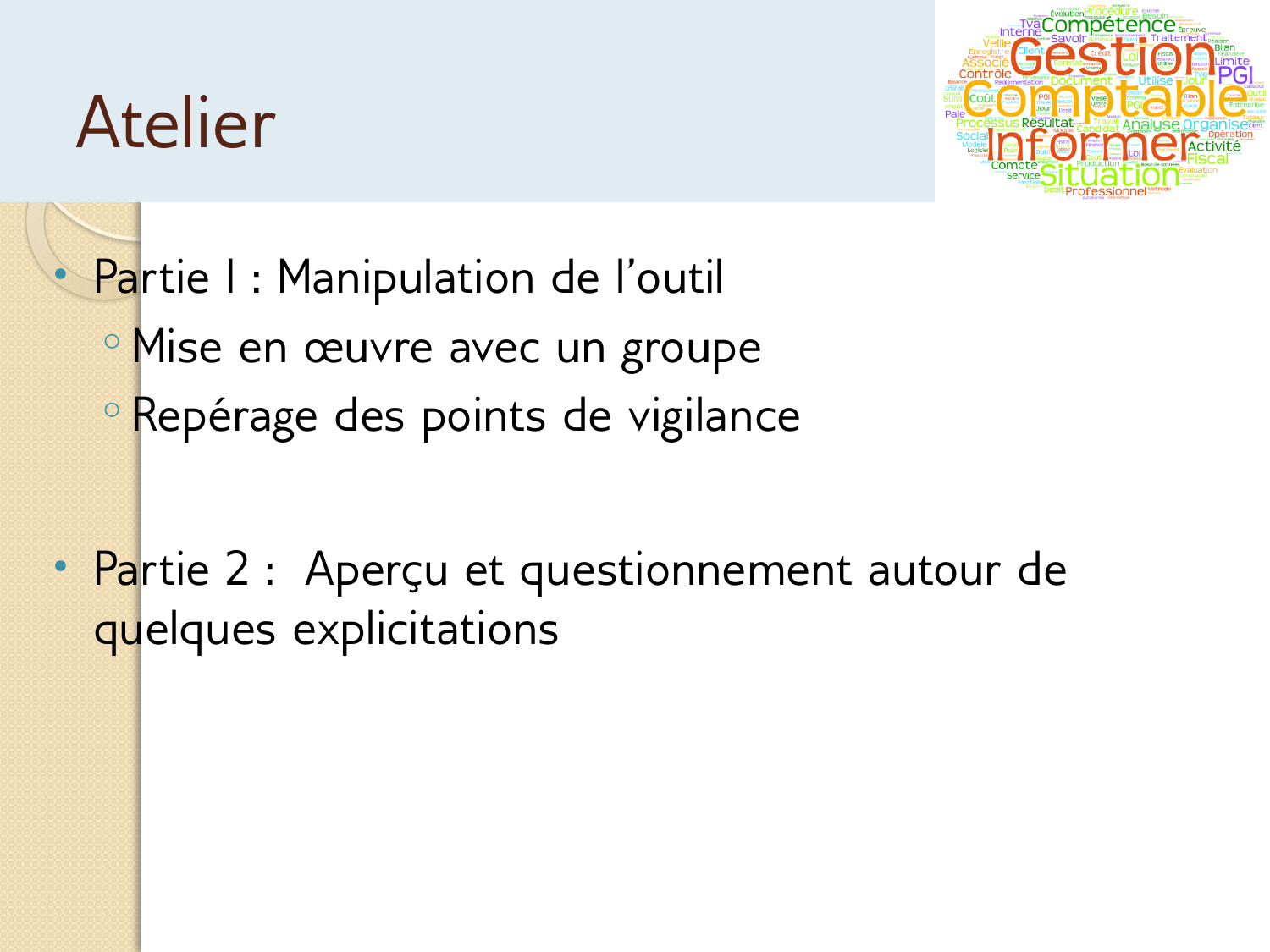

# Atelier
Partie I : Manipulation de l’outil
Mise en œuvre avec un groupe
Repérage des points de vigilance

Partie 2 :  Aperçu et questionnement autour de quelques explicitations